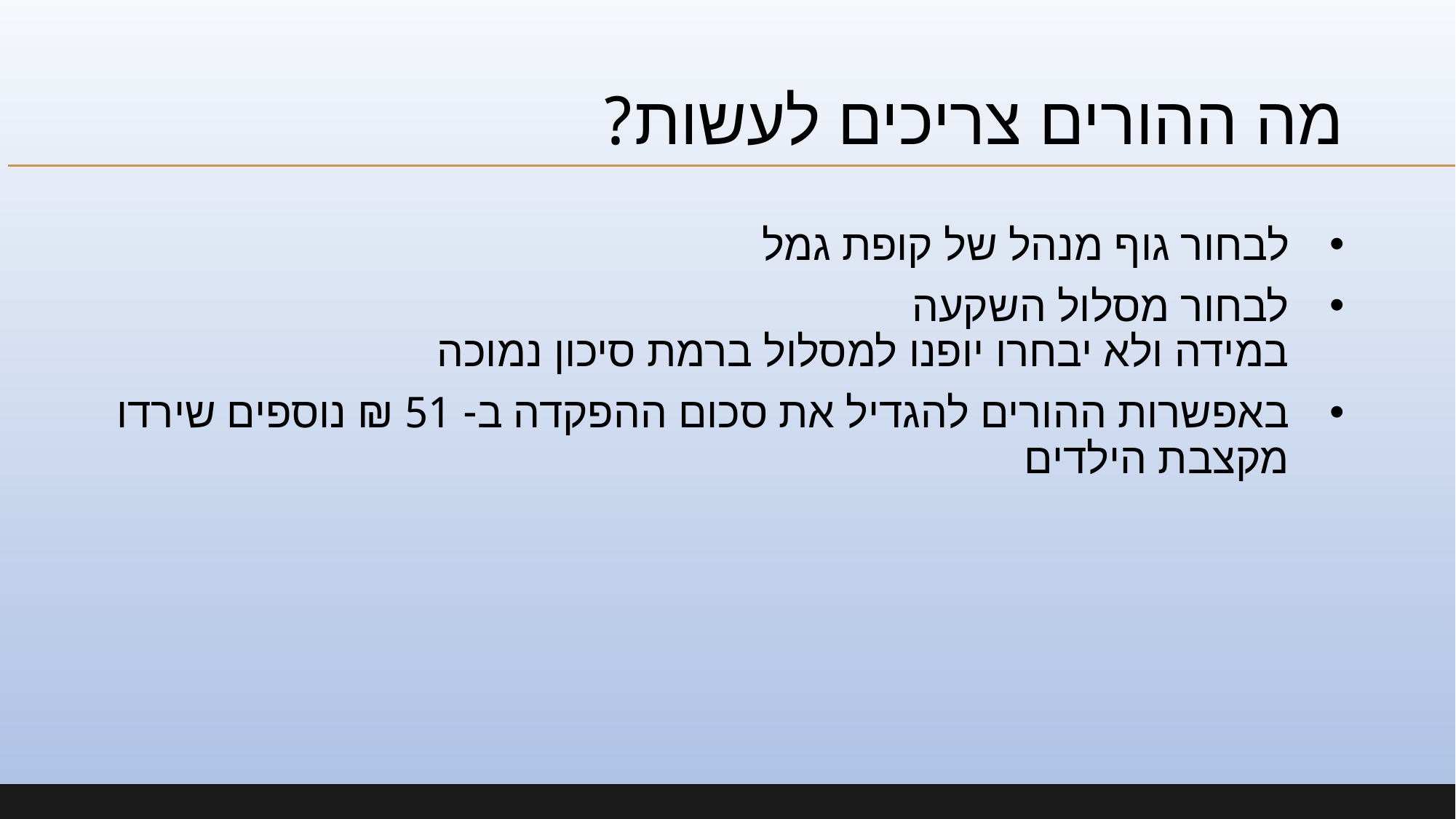

# מה ההורים צריכים לעשות?
לבחור גוף מנהל של קופת גמל
לבחור מסלול השקעה
במידה ולא יבחרו יופנו למסלול ברמת סיכון נמוכה
באפשרות ההורים להגדיל את סכום ההפקדה ב- 51 ₪ נוספים שירדו מקצבת הילדים